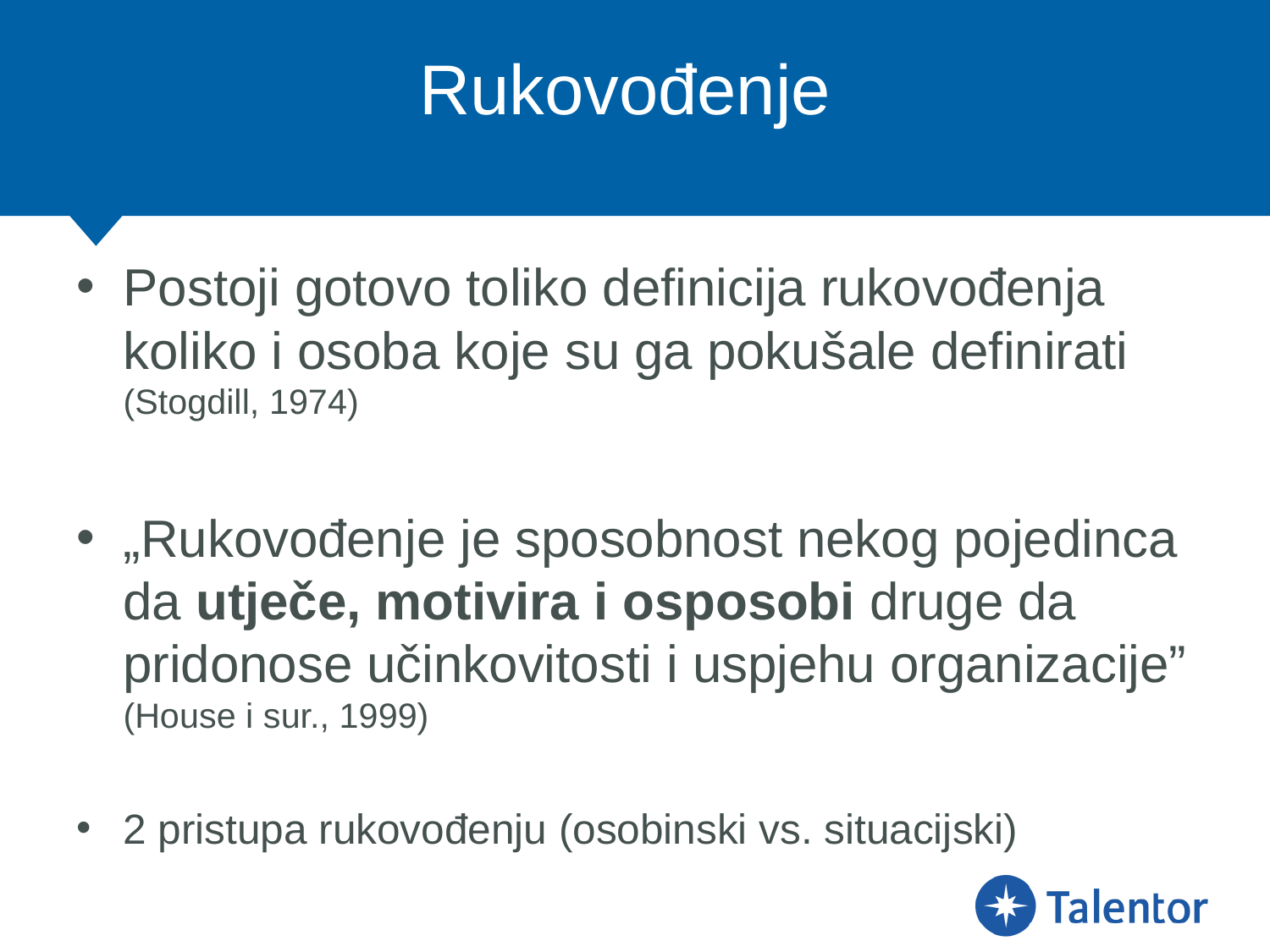

# Rukovođenje
Postoji gotovo toliko definicija rukovođenja koliko i osoba koje su ga pokušale definirati (Stogdill, 1974)

„Rukovođenje je sposobnost nekog pojedinca da utječe, motivira i osposobi druge da pridonose učinkovitosti i uspjehu organizacije” (House i sur., 1999)

2 pristupa rukovođenju (osobinski vs. situacijski)